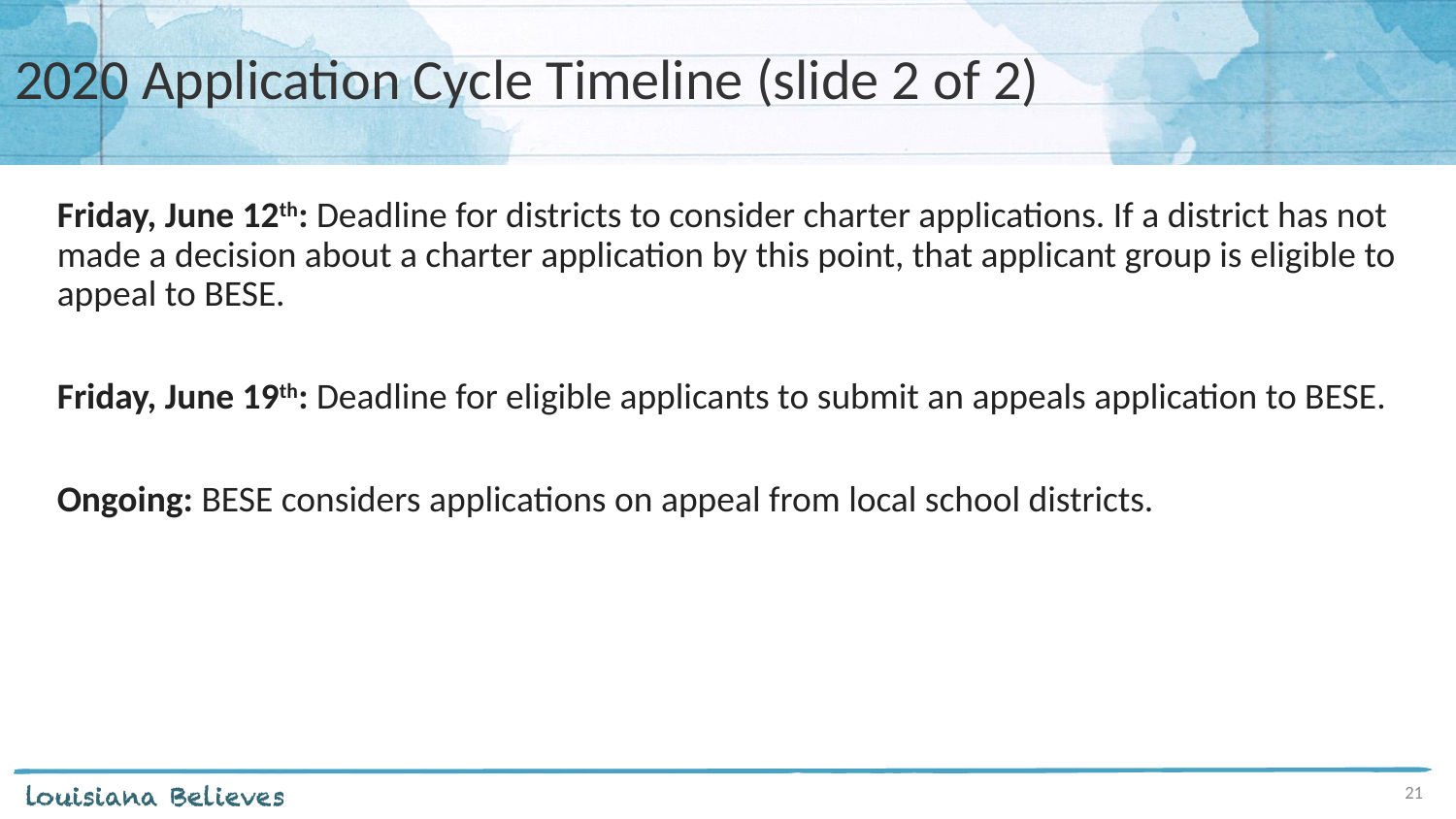

# 2020 Application Cycle Timeline (slide 2 of 2)
Friday, June 12th: Deadline for districts to consider charter applications. If a district has not made a decision about a charter application by this point, that applicant group is eligible to appeal to BESE.

Friday, June 19th: Deadline for eligible applicants to submit an appeals application to BESE.

Ongoing: BESE considers applications on appeal from local school districts.